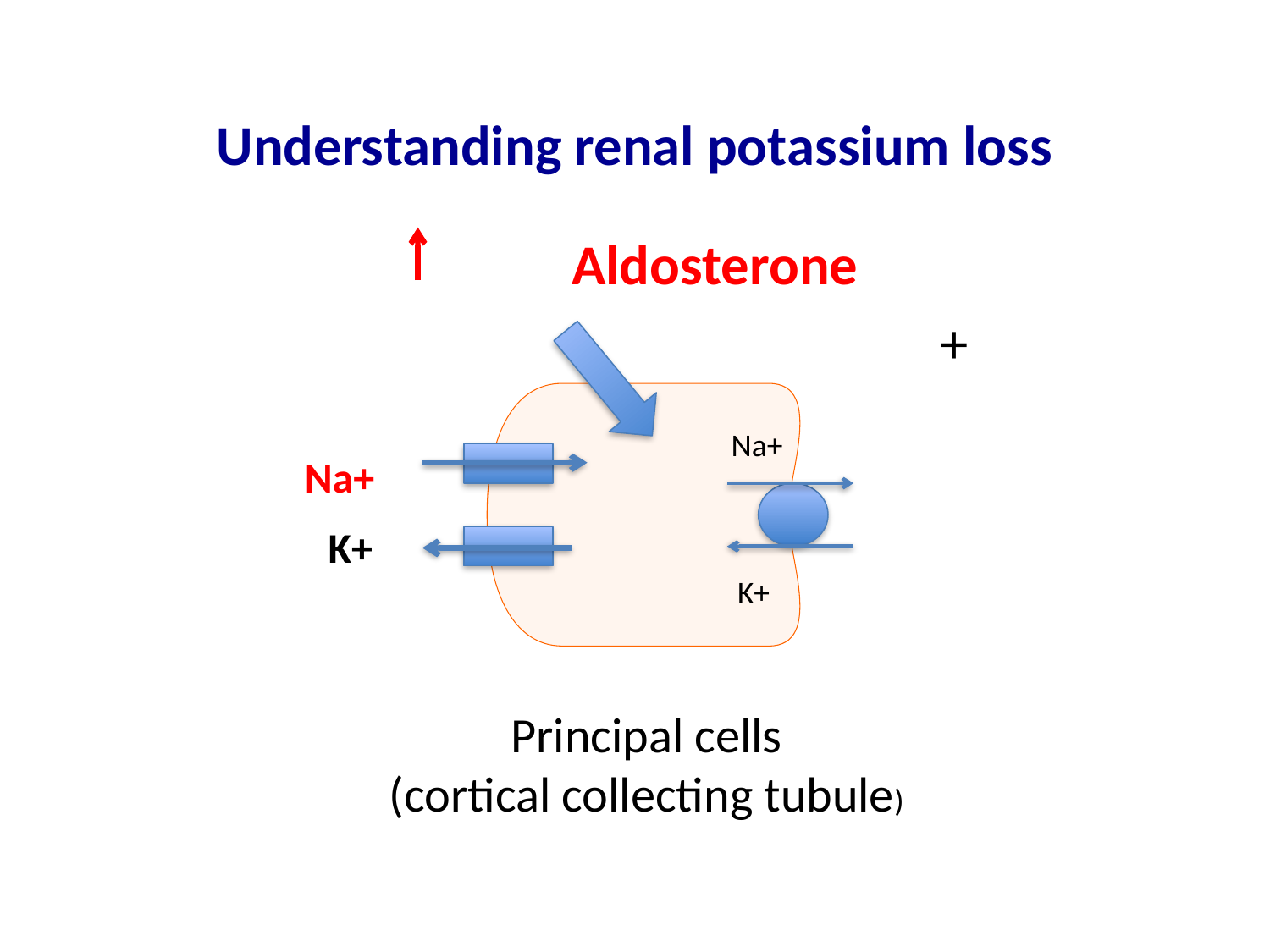

# Understanding renal potassium loss
		                   Aldosterone
					                  +

 Na+
    Na+

     K+

    K+
Principal cells
(cortical collecting tubule)